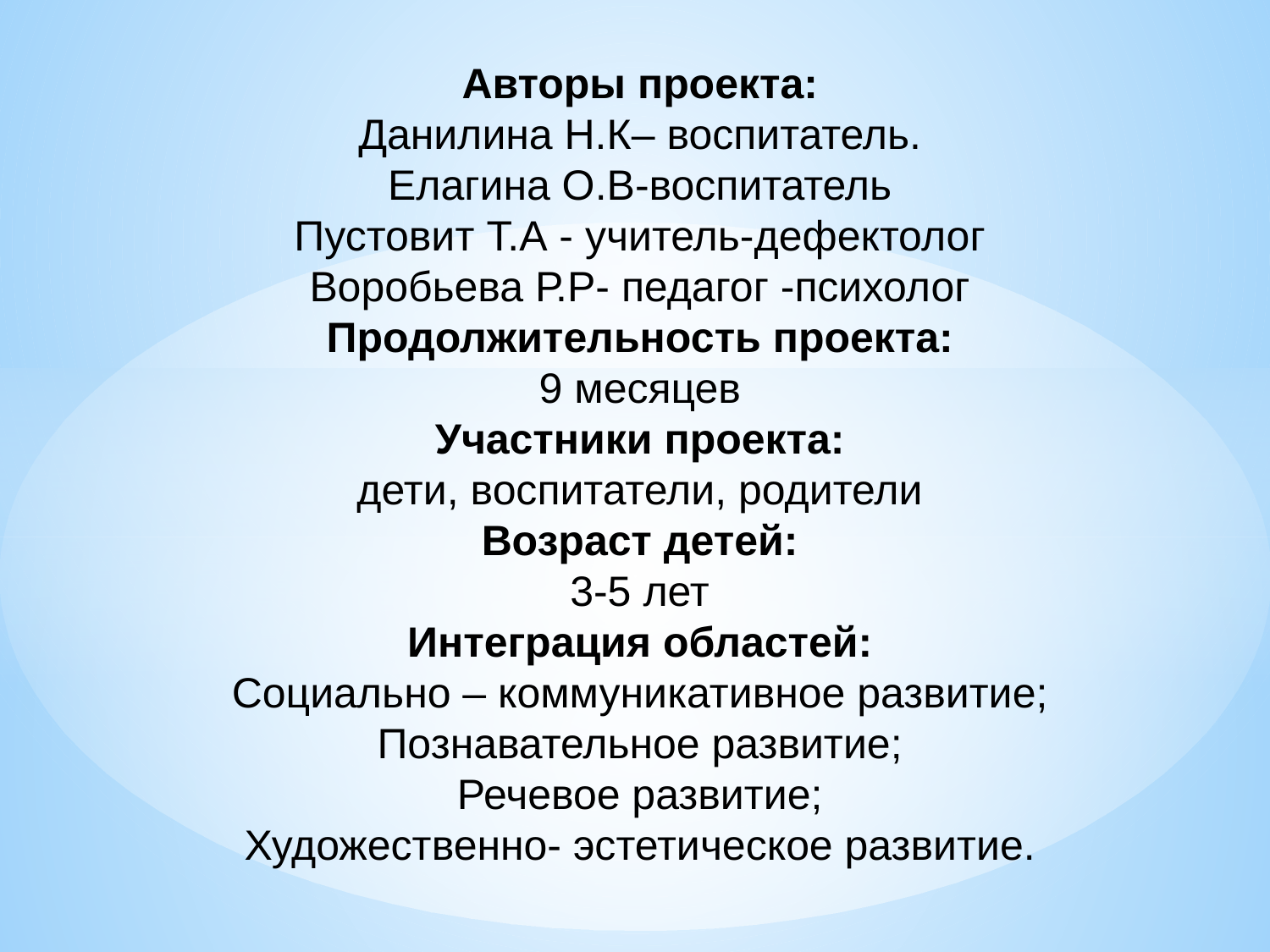

Авторы проекта:
Данилина Н.К– воспитатель.
Елагина О.В-воспитатель
Пустовит Т.А - учитель-дефектолог
Воробьева Р.Р- педагог -психолог
Продолжительность проекта:
9 месяцев
Участники проекта:
дети, воспитатели, родители
Возраст детей:
3-5 лет
Интеграция областей:
Социально – коммуникативное развитие;
Познавательное развитие;
Речевое развитие;
Художественно- эстетическое развитие.